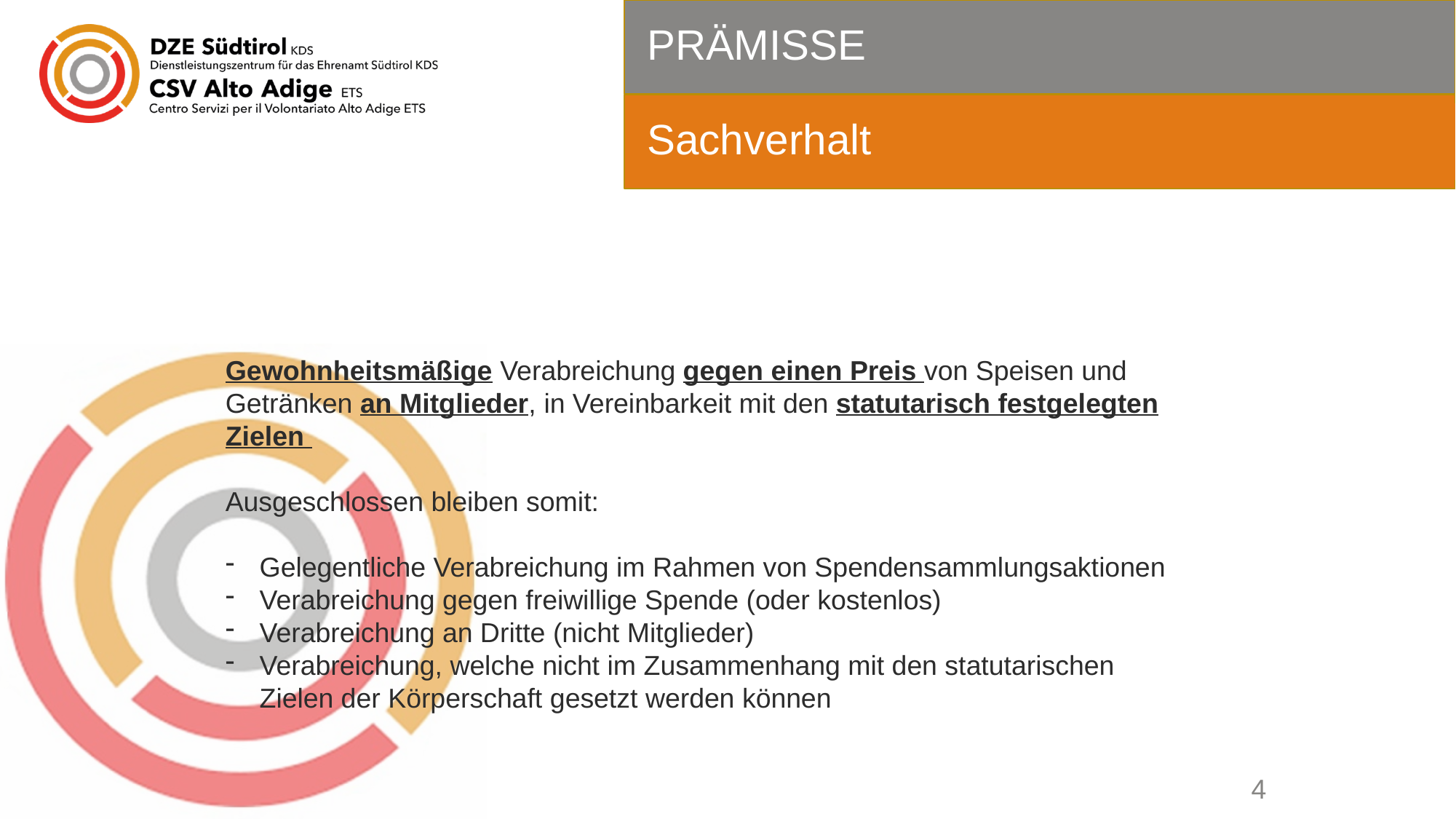

# PRÄMISSE

Sachverhalt
Gewohnheitsmäßige Verabreichung gegen einen Preis von Speisen und Getränken an Mitglieder, in Vereinbarkeit mit den statutarisch festgelegten Zielen

Ausgeschlossen bleiben somit:

Gelegentliche Verabreichung im Rahmen von Spendensammlungsaktionen
Verabreichung gegen freiwillige Spende (oder kostenlos)
Verabreichung an Dritte (nicht Mitglieder)
Verabreichung, welche nicht im Zusammenhang mit den statutarischen Zielen der Körperschaft gesetzt werden können